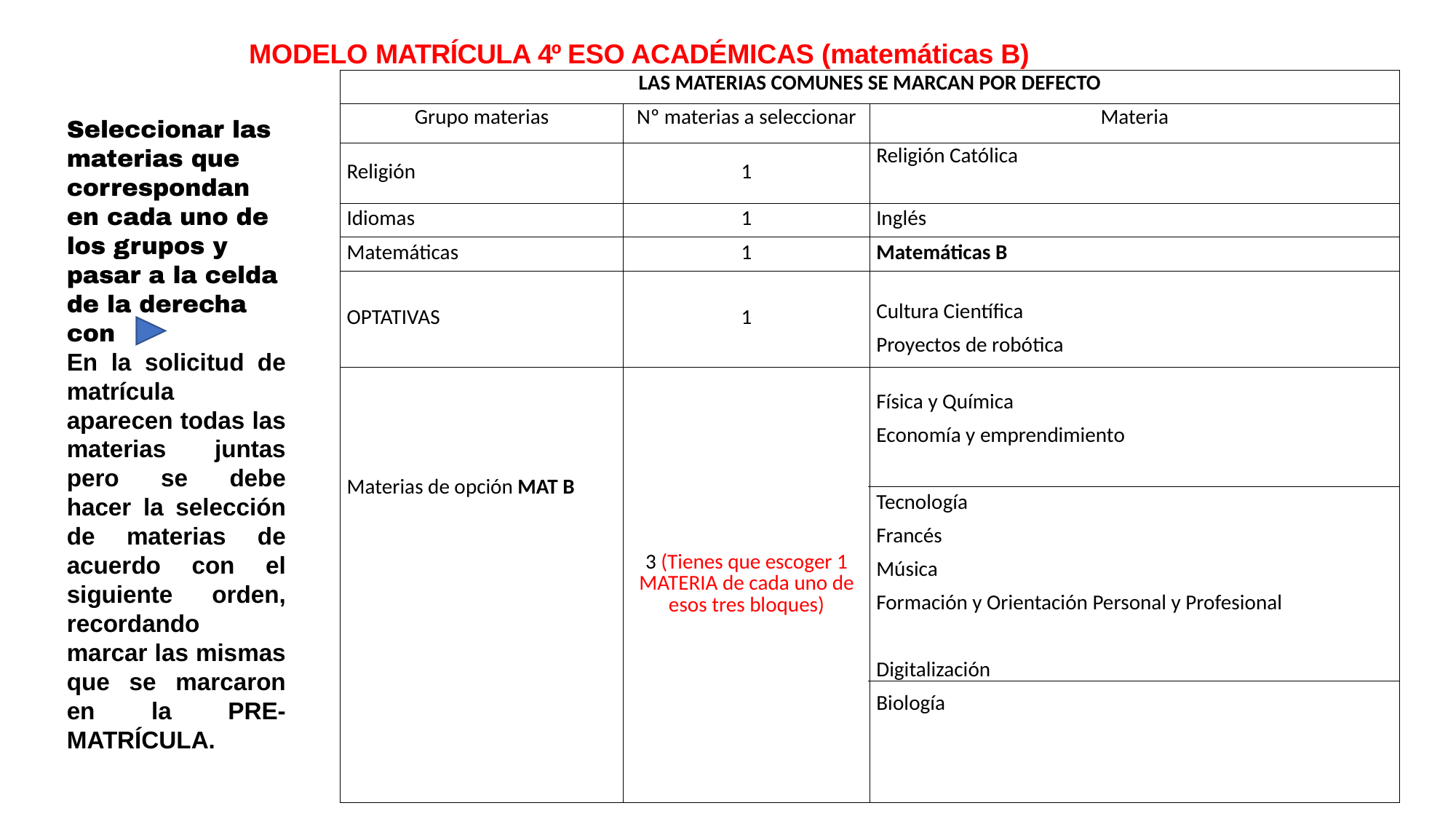

MODELO MATRÍCULA 4º ESO ACADÉMICAS (matemáticas B)

| LAS MATERIAS COMUNES SE MARCAN POR DEFECTO |  |  |
| --- | --- | --- |
| Grupo materias | Nº materias a seleccionar | Materia |
| Religión | 1 | Religión Católica |
| Idiomas | 1 | Inglés |
| Matemáticas | 1 | Matemáticas B |
| OPTATIVAS | 1 | Cultura Científica Proyectos de robótica |
| Materias de opción MAT B | 3 (Tienes que escoger 1 MATERIA de cada uno de esos tres bloques) | Física y Química Economía y emprendimiento Tecnología  Francés Música Formación y Orientación Personal y Profesional Digitalización Biología |
Seleccionar las materias que correspondan en cada uno de los grupos y pasar a la celda de la derecha con
En la solicitud de matrícula aparecen todas las materias juntas pero se debe hacer la selección de materias de acuerdo con el siguiente orden, recordando marcar las mismas que se marcaron en la PRE-MATRÍCULA.